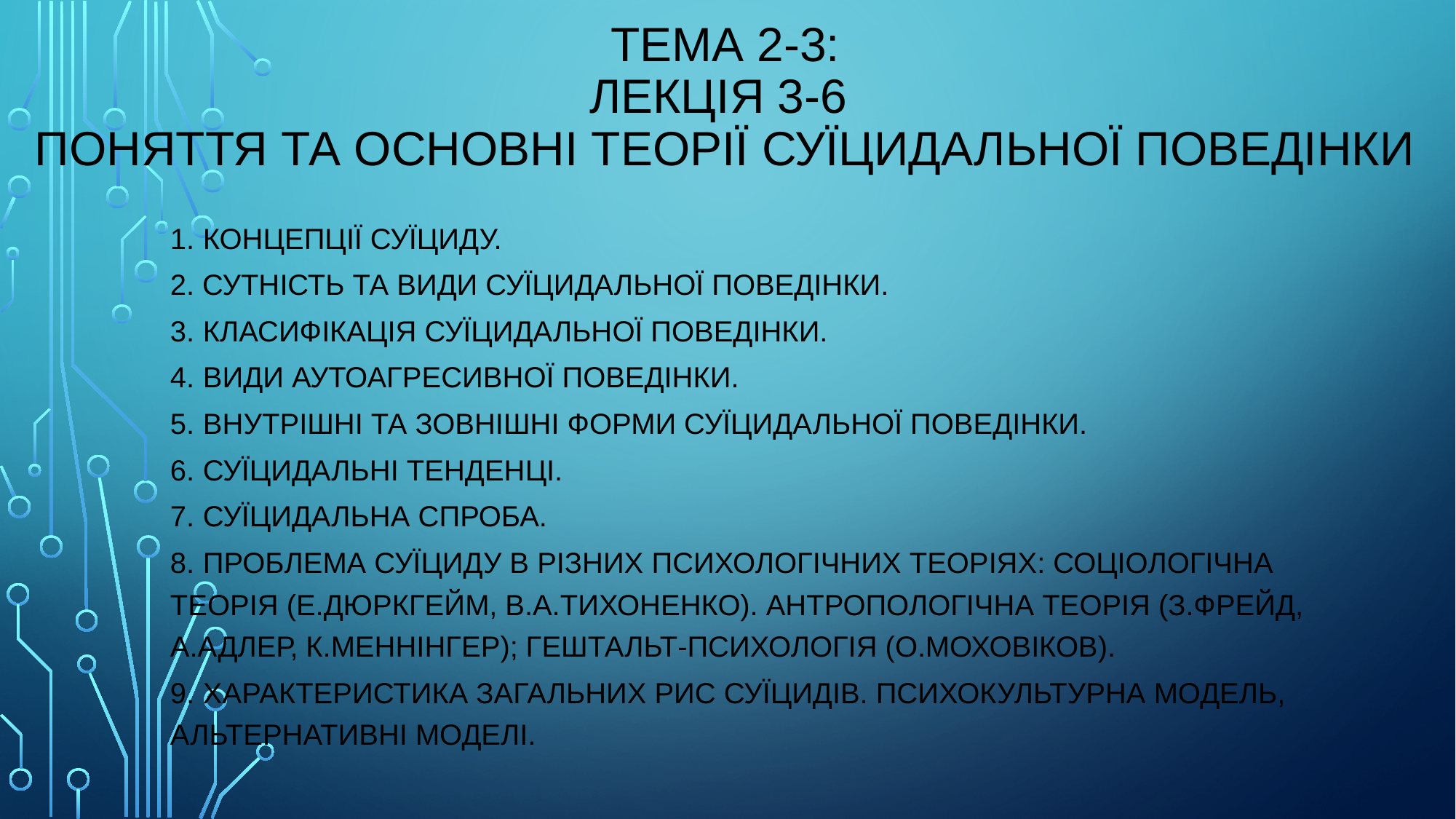

# Тема 2-3: ЛЕКЦІЯ 3-6 Поняття та основні теорії суїцидальної поведінки
1.	Концепції суїциду.
2. Сутність та види суїцидальної поведінки.
3.	Класифікація суїцидальної поведінки.
4.	Види аутоагресивної поведінки.
5.	Внутрішні та зовнішні форми суїцидальної поведінки.
6.	Суїцидальні тенденці.
7.	Суїцидальна спроба.
8.	Проблема суїциду в різних психологічних теоріях: соціологічна теорія (Е.Дюркгейм, В.А.Тихоненко). антропологічна теорія (З.Фрейд, А.Адлер, К.Меннінгер); гештальт-психологія (О.Моховіков).
9.	Характеристика загальних рис суїцидів. Психокультурна модель, альтернативні моделі.